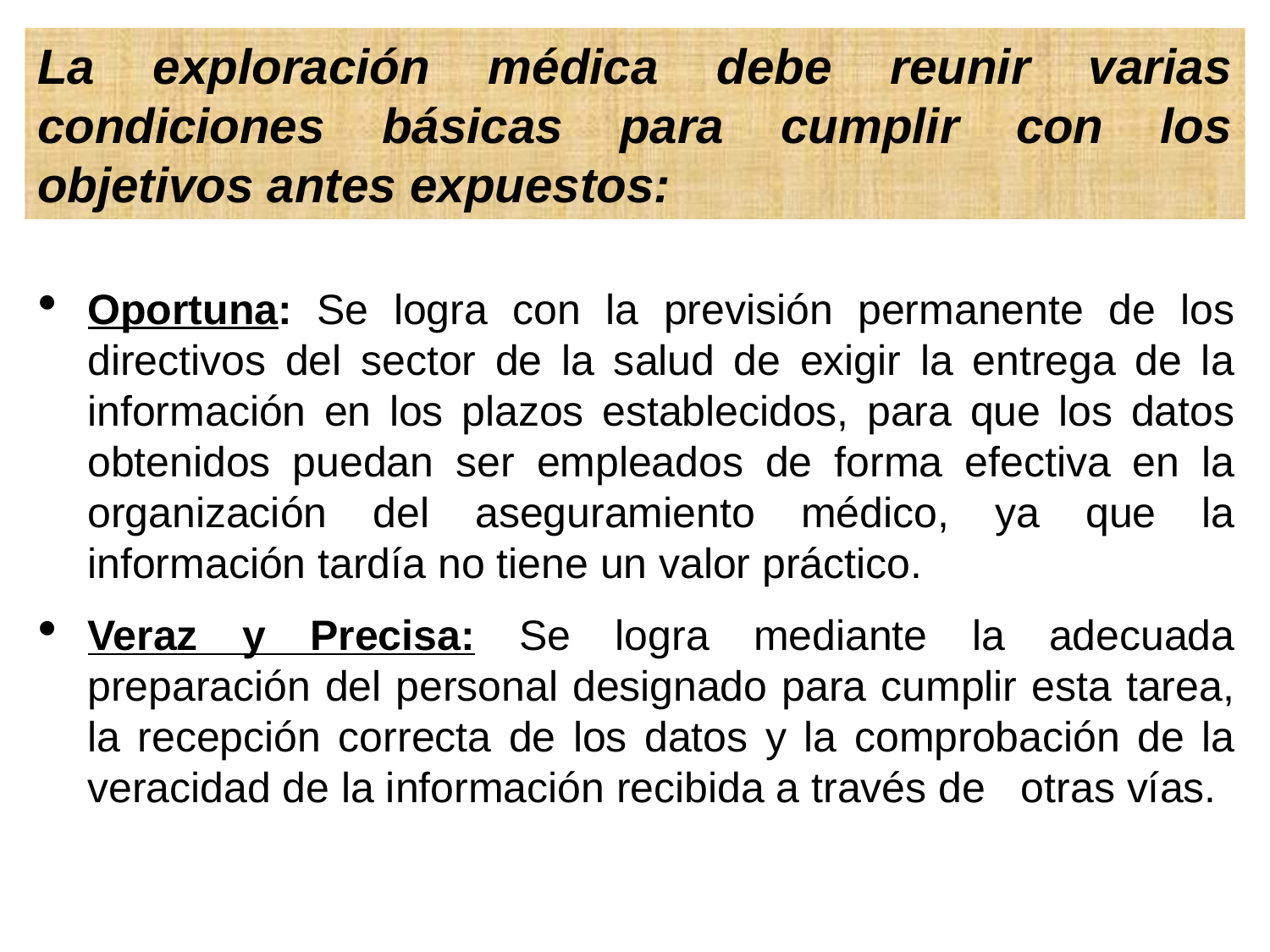

La exploración médica debe reunir varias condiciones básicas para cumplir con los objetivos antes expuestos:
Oportuna: Se logra con la previsión permanente de los directivos del sector de la salud de exigir la entrega de la información en los plazos establecidos, para que los datos obtenidos puedan ser empleados de forma efectiva en la organización del aseguramiento médico, ya que la información tardía no tiene un valor práctico.
Veraz y Precisa: Se logra mediante la adecuada preparación del personal designado para cumplir esta tarea, la recepción correcta de los datos y la comprobación de la veracidad de la información recibida a través de   otras vías.